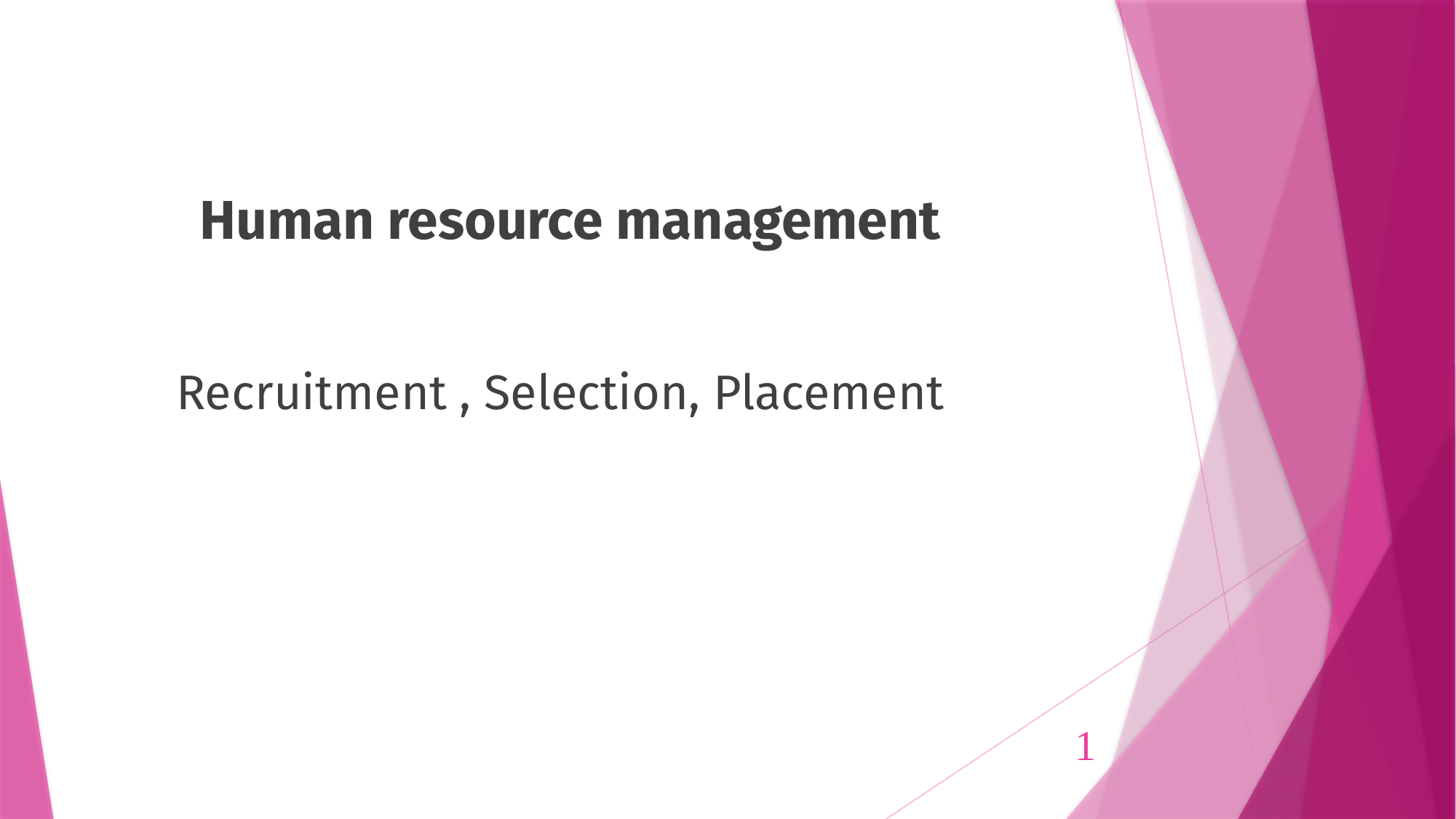

Human resource management

Recruitment , Selection, Placement
1